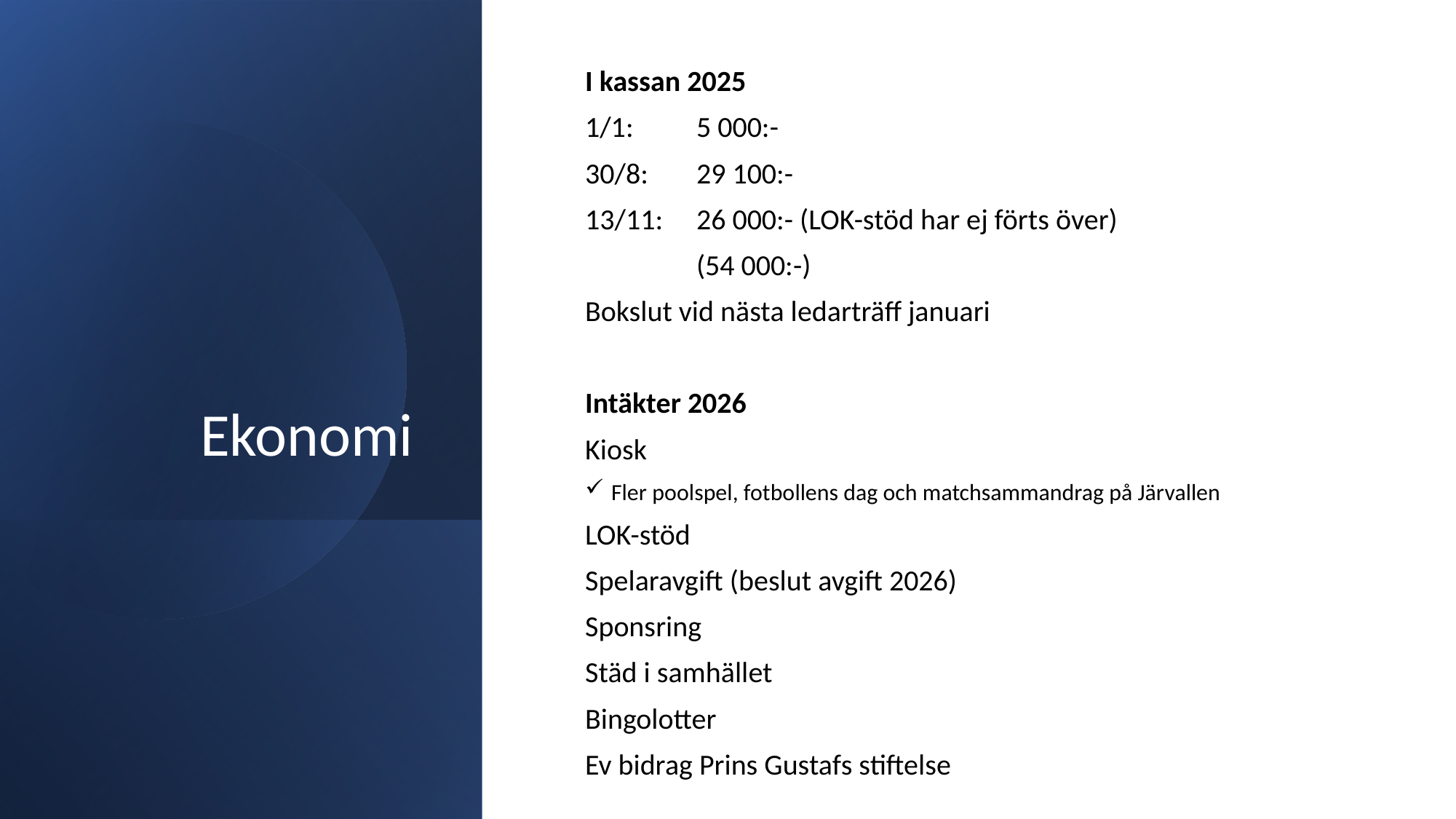

I kassan 2025
1/1: 	 5 000:-
30/8:	 29 100:-
13/11:	 26 000:- (LOK-stöd har ej förts över)
	 (54 000:-)
Bokslut vid nästa ledarträff januari

Intäkter 2026
Kiosk
Fler poolspel, fotbollens dag och matchsammandrag på Järvallen
LOK-stöd
Spelaravgift (beslut avgift 2026)
Sponsring
Städ i samhället
Bingolotter
Ev bidrag Prins Gustafs stiftelse

# Ekonomi